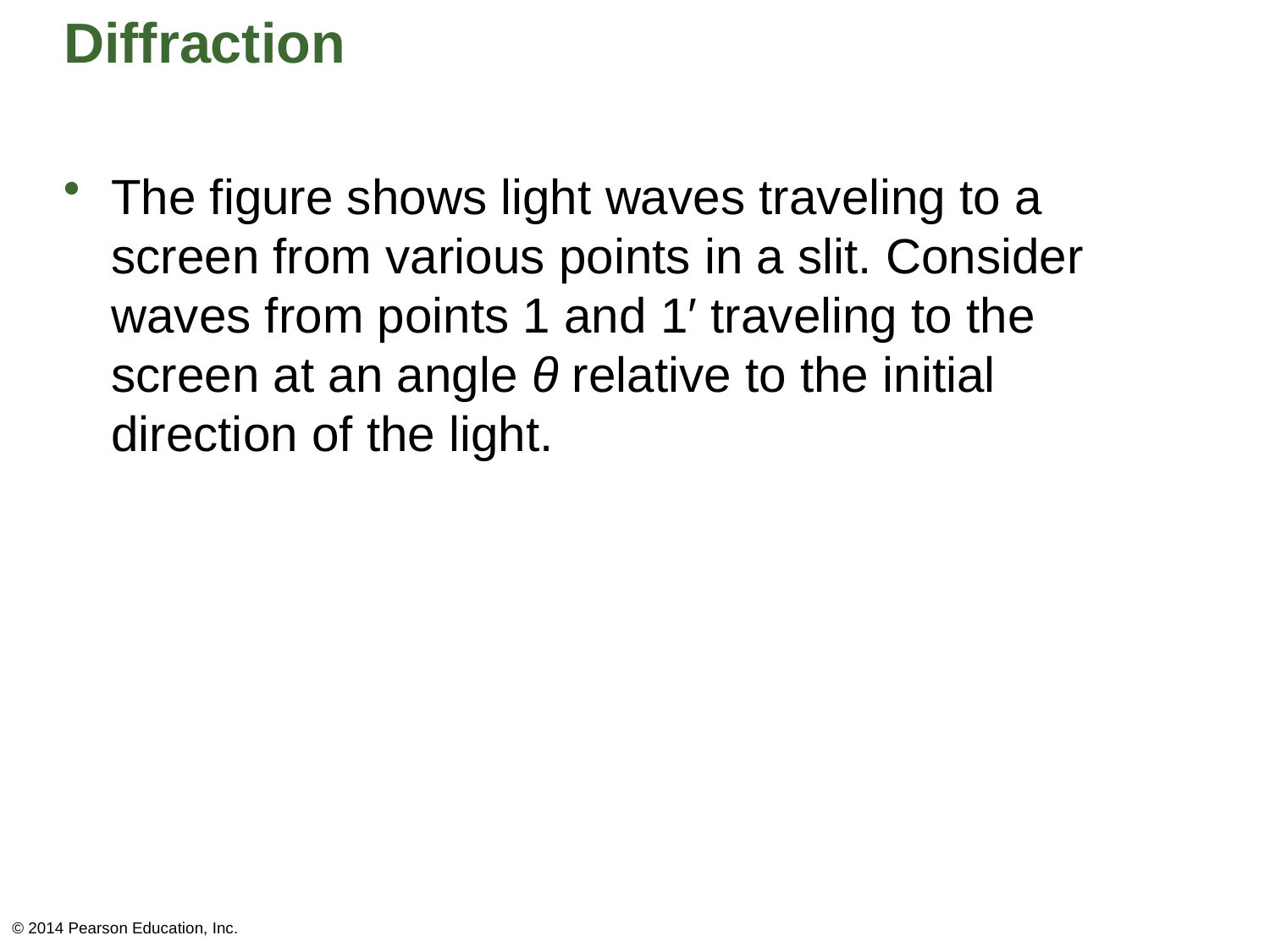

# Diffraction
The figure shows light waves traveling to a screen from various points in a slit. Consider waves from points 1 and 1′ traveling to the screen at an angle θ relative to the initial direction of the light.
© 2014 Pearson Education, Inc.